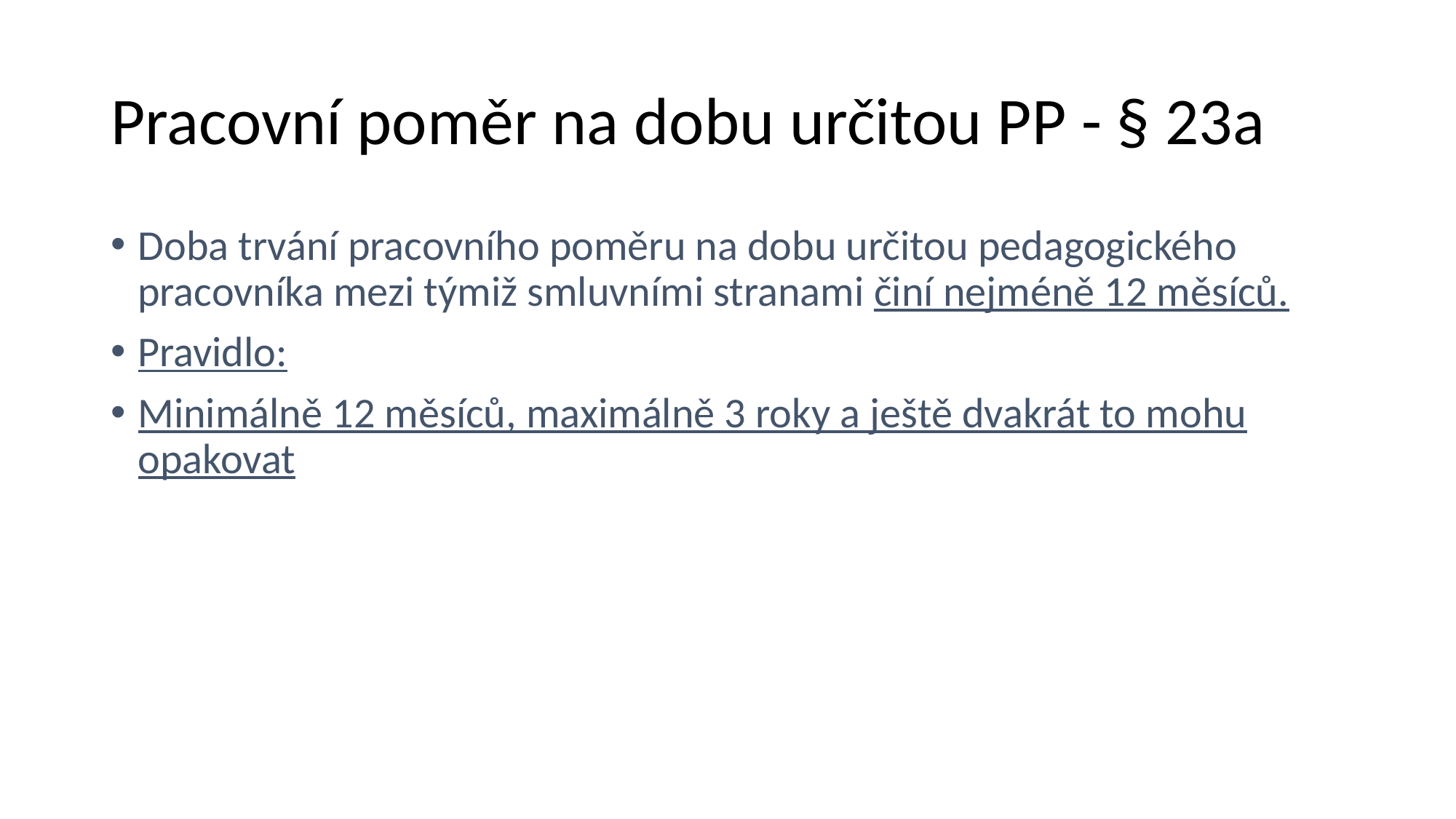

Pracovní poměr na dobu určitou PP - § 23a
Doba trvání pracovního poměru na dobu určitou pedagogického pracovníka mezi týmiž smluvními stranami činí nejméně 12 měsíců.
Pravidlo:
Minimálně 12 měsíců, maximálně 3 roky a ještě dvakrát to mohu opakovat